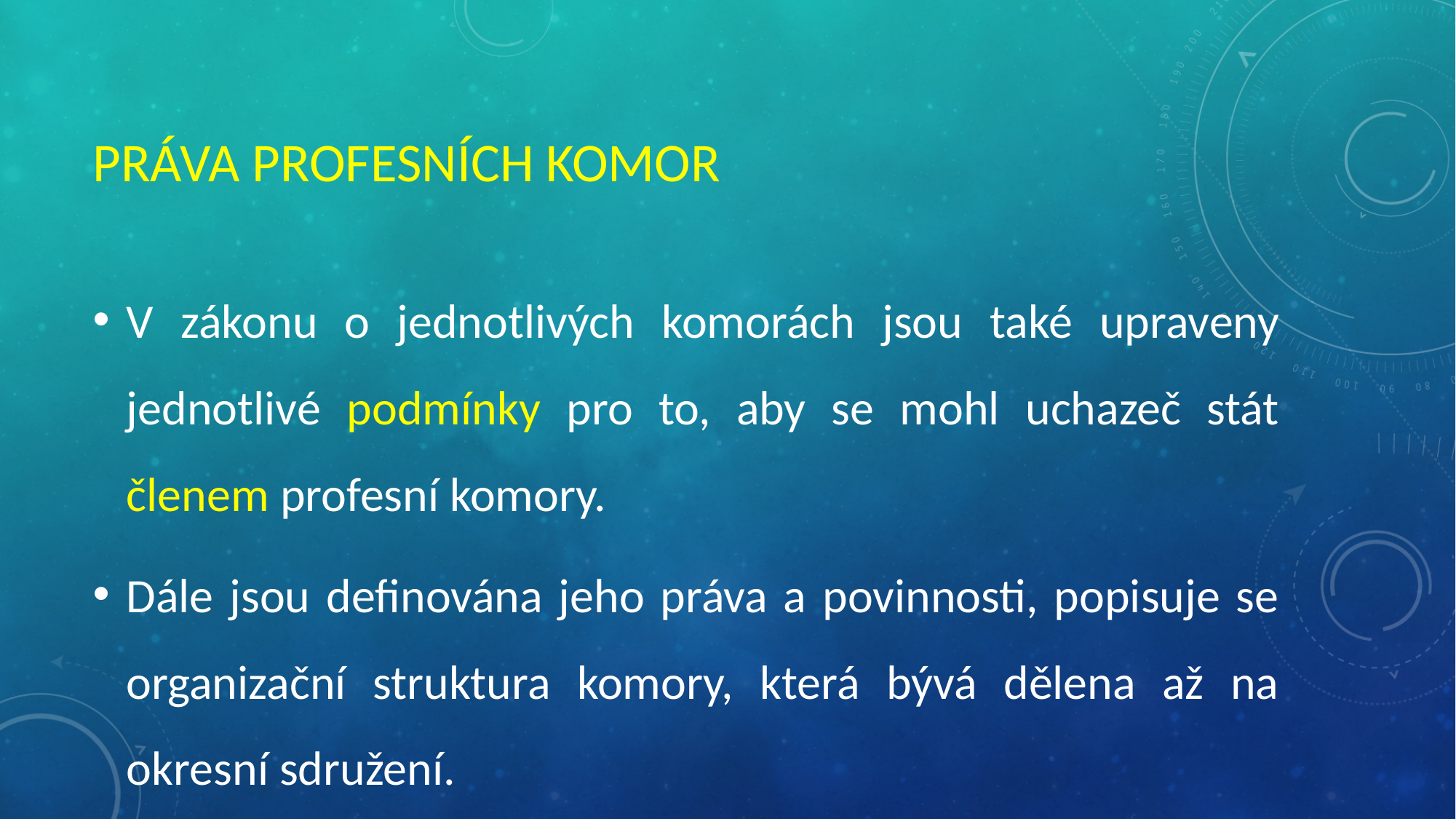

# Práva profesních komor
V zákonu o jednotlivých komorách jsou také upraveny jednotlivé podmínky pro to, aby se mohl uchazeč stát členem profesní komory.
Dále jsou definována jeho práva a povinnosti, popisuje se organizační struktura komory, která bývá dělena až na okresní sdružení.